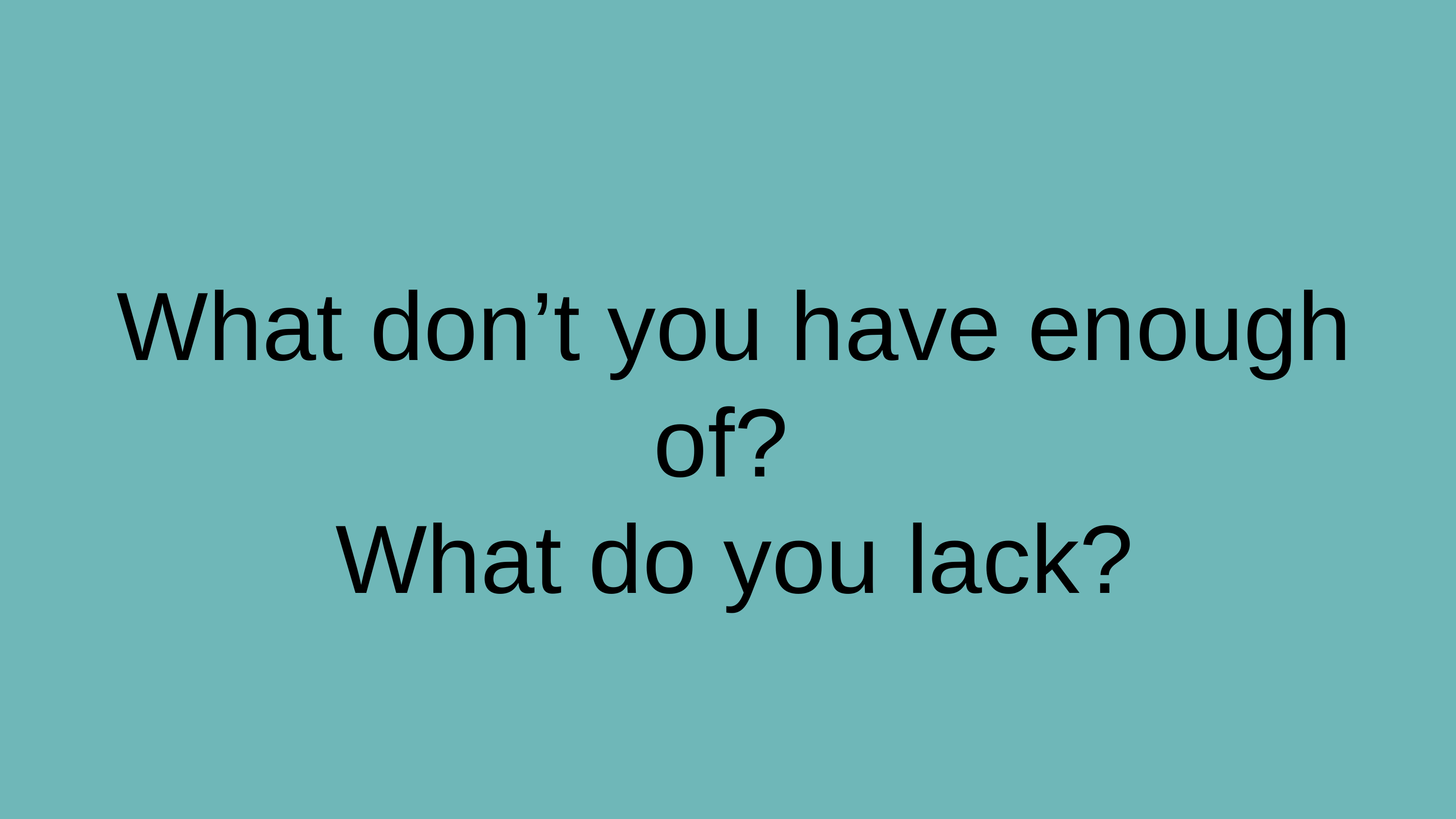

What don’t you have enough of?
What do you lack?